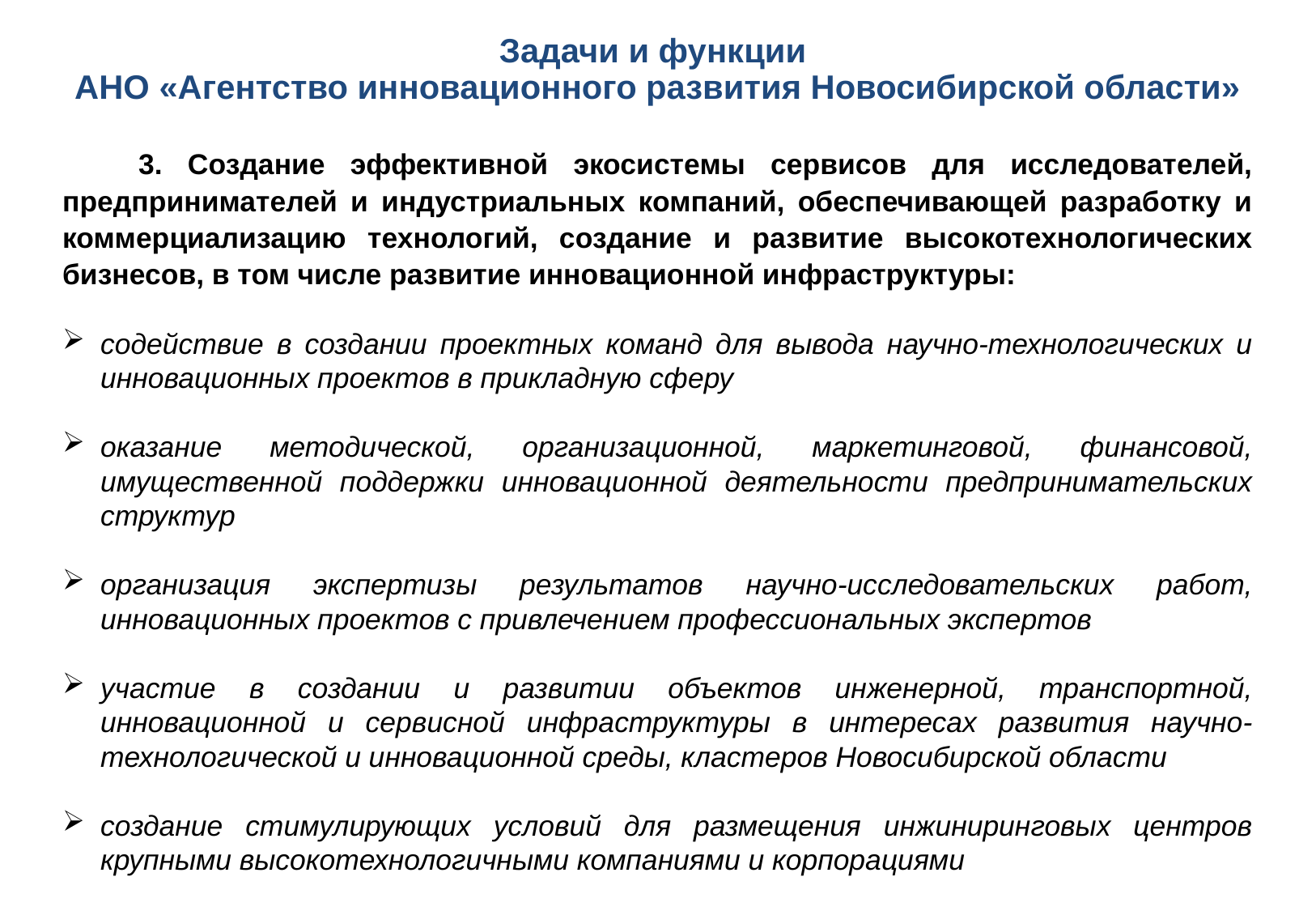

# Задачи и функции АНО «Агентство инновационного развития Новосибирской области»
   3. Создание эффективной экосистемы сервисов для исследователей, предпринимателей и индустриальных компаний, обеспечивающей разработку и коммерциализацию технологий, создание и развитие высокотехнологических бизнесов, в том числе развитие инновационной инфраструктуры:

содействие в создании проектных команд для вывода научно-технологических и инновационных проектов в прикладную сферу

оказание методической, организационной, маркетинговой, финансовой, имущественной поддержки инновационной деятельности предпринимательских структур

организация экспертизы результатов научно-исследовательских работ, инновационных проектов с привлечением профессиональных экспертов

участие в создании и развитии объектов инженерной, транспортной, инновационной и сервисной инфраструктуры в интересах развития научно-технологической и инновационной среды, кластеров Новосибирской области

создание стимулирующих условий для размещения инжиниринговых центров крупными высокотехнологичными компаниями и корпорациями